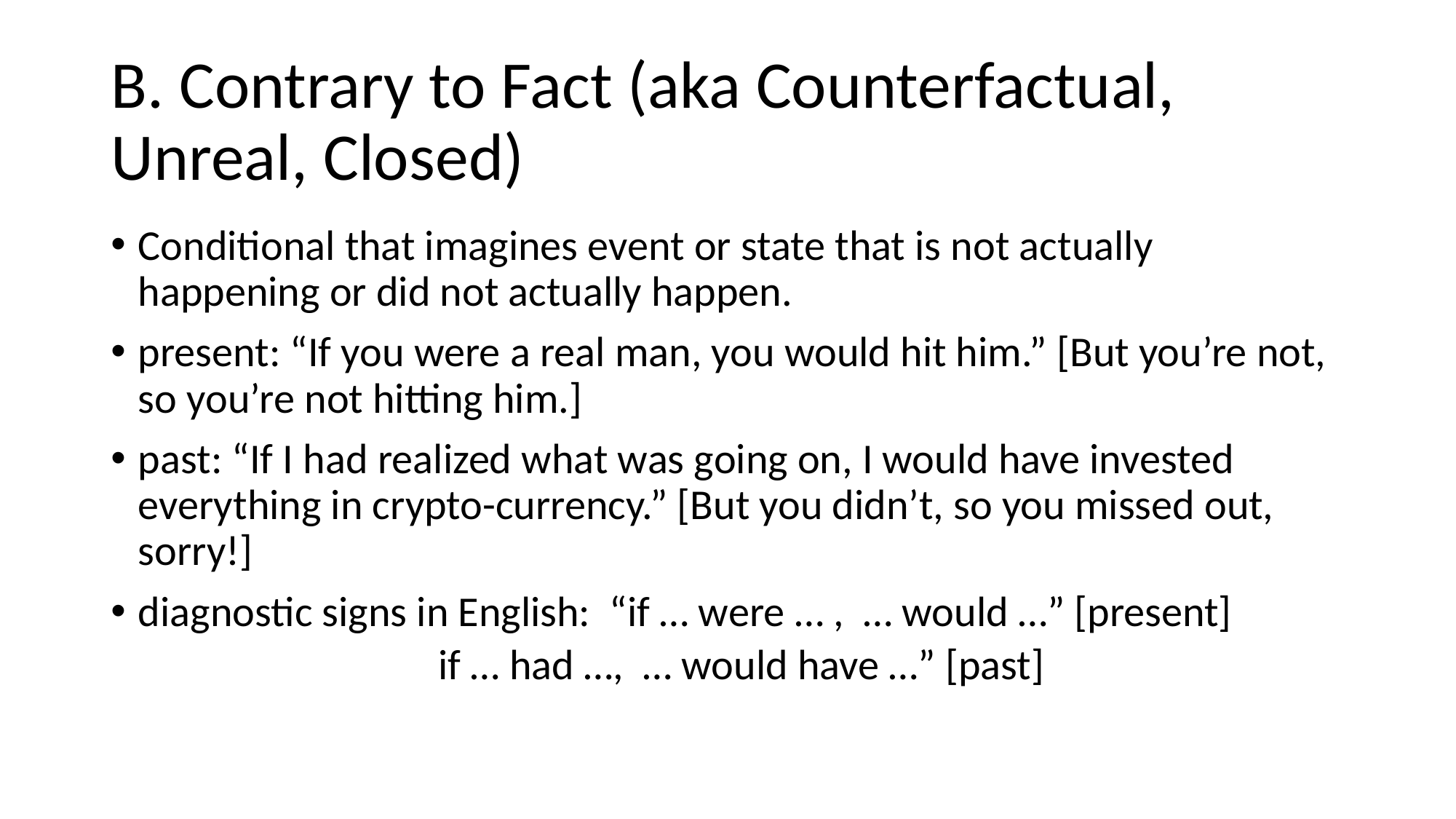

# B. Contrary to Fact (aka Counterfactual, Unreal, Closed)
Conditional that imagines event or state that is not actually happening or did not actually happen.
present: “If you were a real man, you would hit him.” [But you’re not, so you’re not hitting him.]
past: “If I had realized what was going on, I would have invested everything in crypto-currency.” [But you didn’t, so you missed out, sorry!]
diagnostic signs in English:  “if … were … ,  … would …” [present]
if … had …,  … would have …” [past]